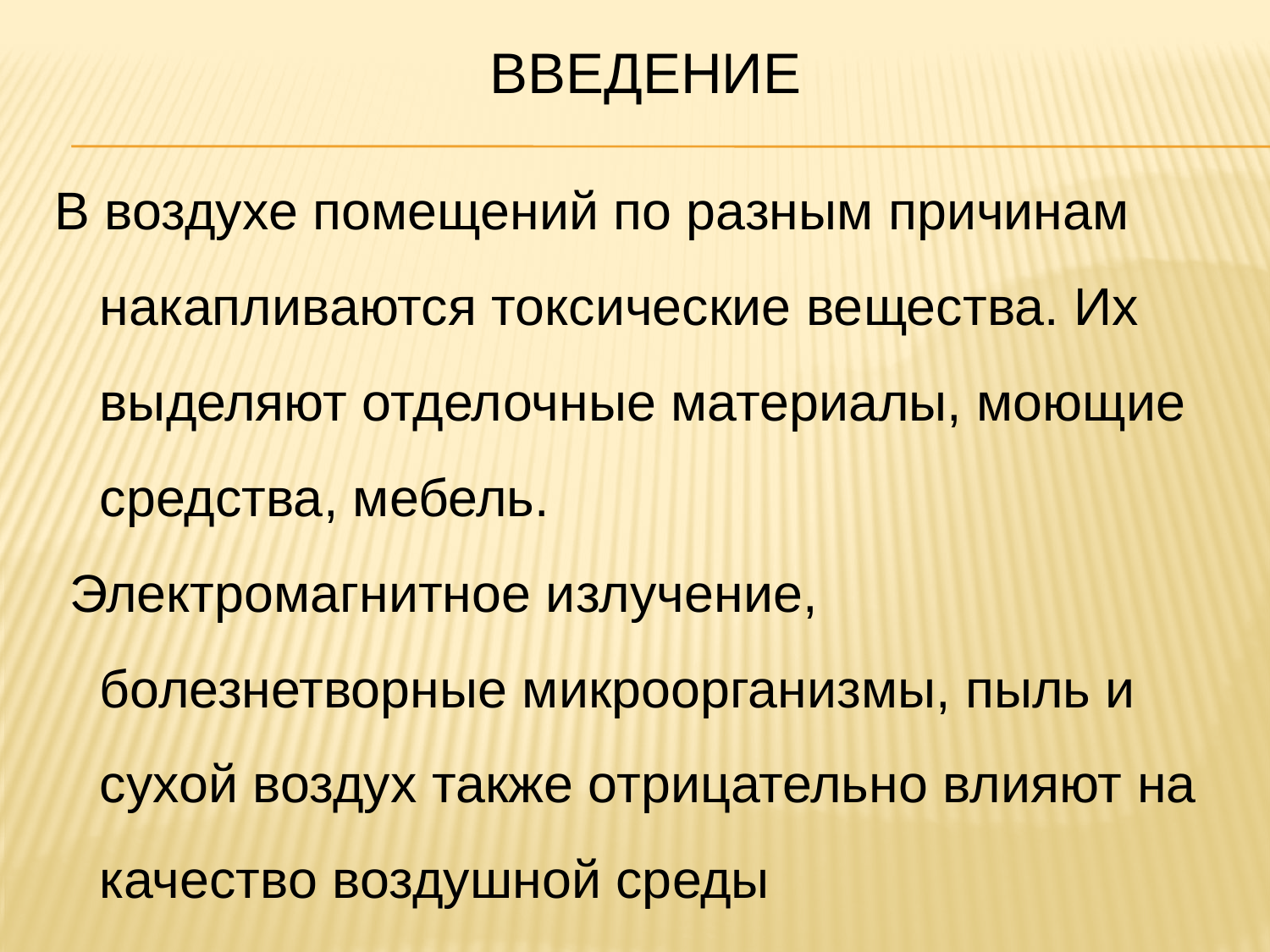

# Введение
В воздухе помещений по разным причинам накапливаются токсические вещества. Их выделяют отделочные материалы, моющие средства, мебель.
 Электромагнитное излучение, болезнетворные микроорганизмы, пыль и сухой воздух также отрицательно влияют на качество воздушной среды